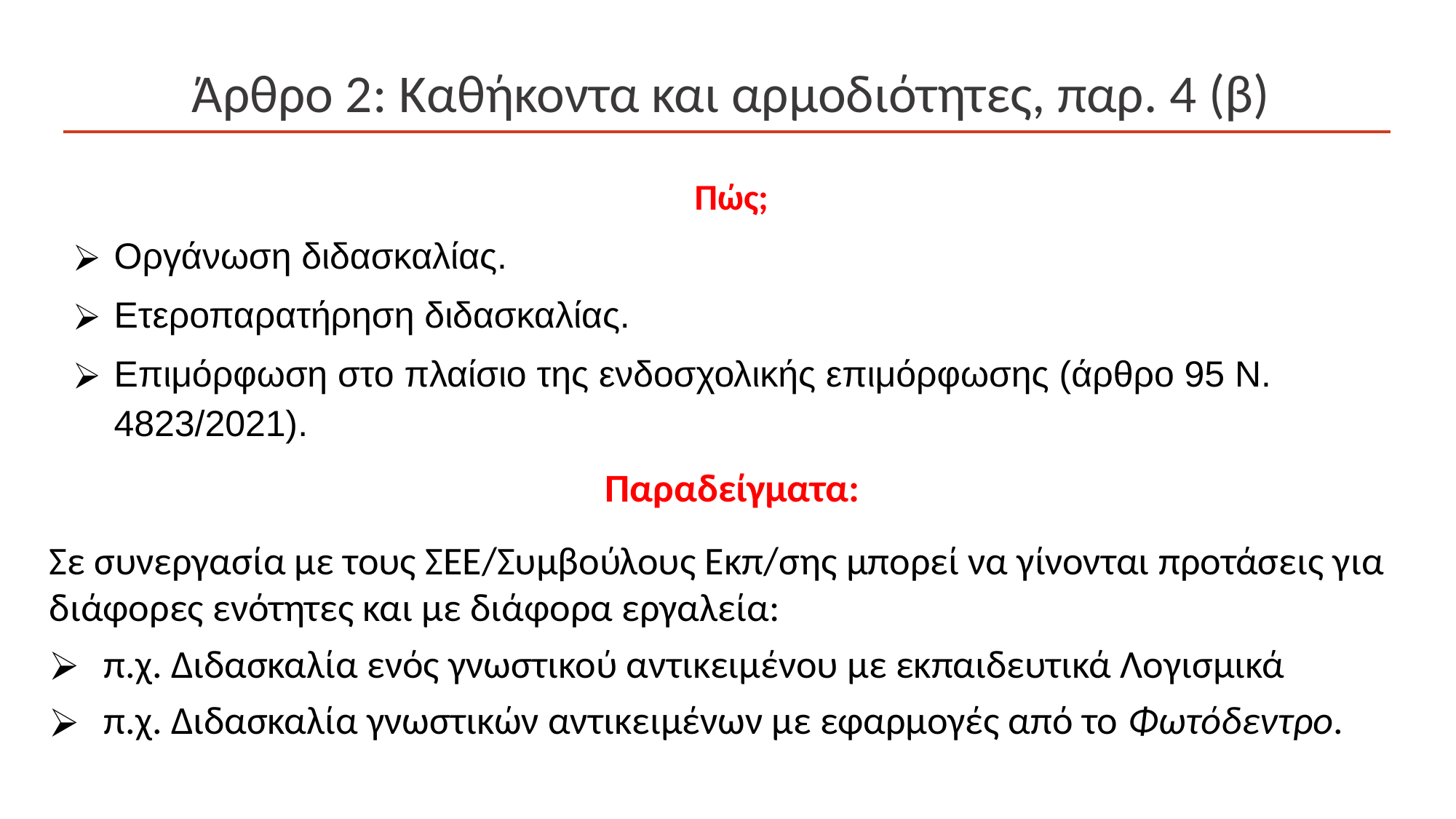

# Άρθρο 2: Καθήκοντα και αρμοδιότητες, παρ. 4 (β)
Πώς;
Οργάνωση διδασκαλίας.
Ετεροπαρατήρηση διδασκαλίας.
Επιμόρφωση στο πλαίσιο της ενδοσχολικής επιμόρφωσης (άρθρο 95 Ν. 4823/2021).

Παραδείγματα:

Σε συνεργασία με τους ΣΕΕ/Συμβούλους Εκπ/σης μπορεί να γίνονται προτάσεις για διάφορες ενότητες και με διάφορα εργαλεία:
π.χ. Διδασκαλία ενός γνωστικού αντικειμένου με εκπαιδευτικά Λογισμικά
π.χ. Διδασκαλία γνωστικών αντικειμένων με εφαρμογές από το Φωτόδεντρο.